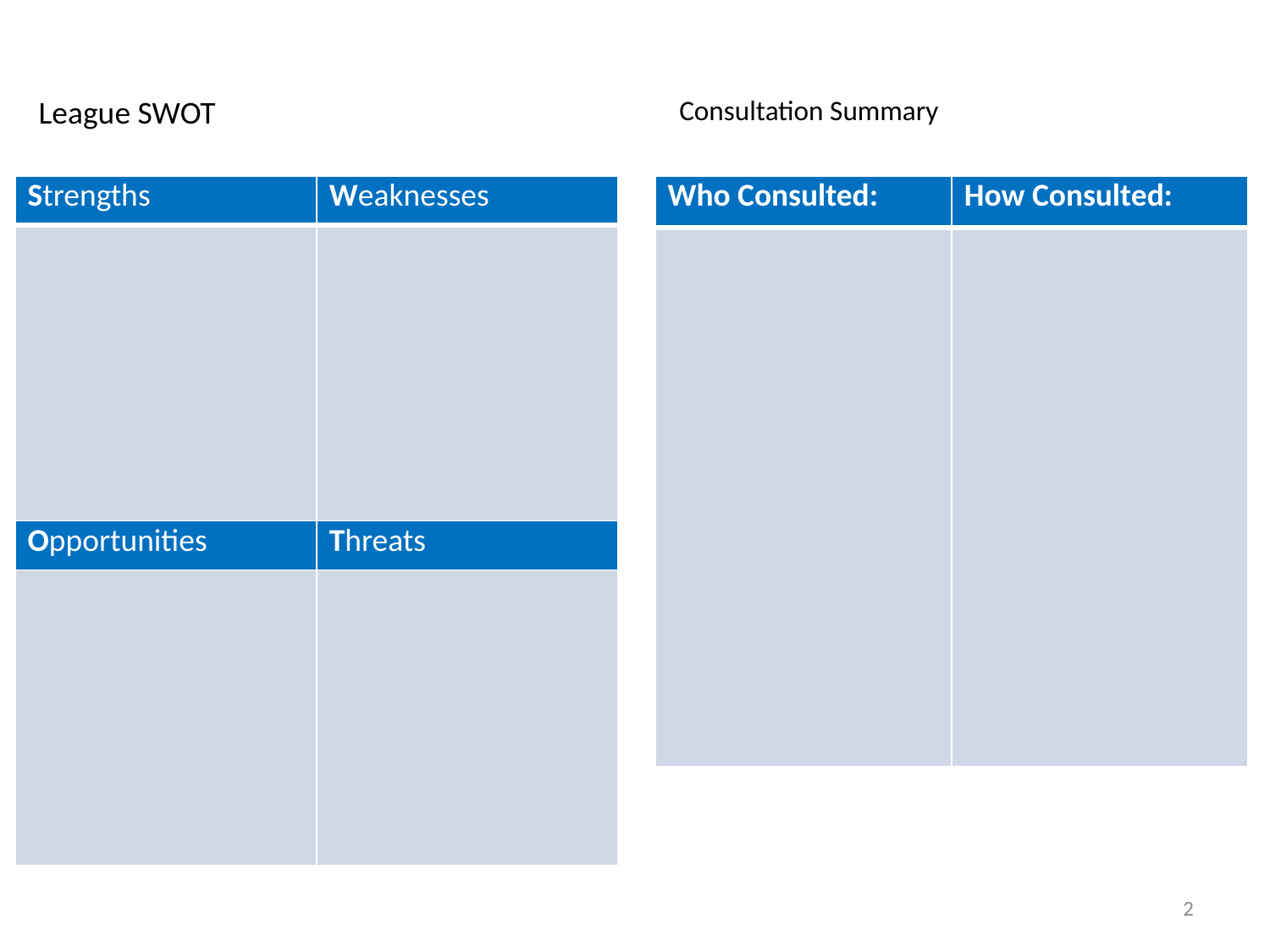

League SWOT
Consultation Summary
| Strengths | Weaknesses |
| --- | --- |
|  |  |
| Opportunities | Threats |
|  |  |
| Who Consulted: | How Consulted: |
| --- | --- |
|  |  |
2